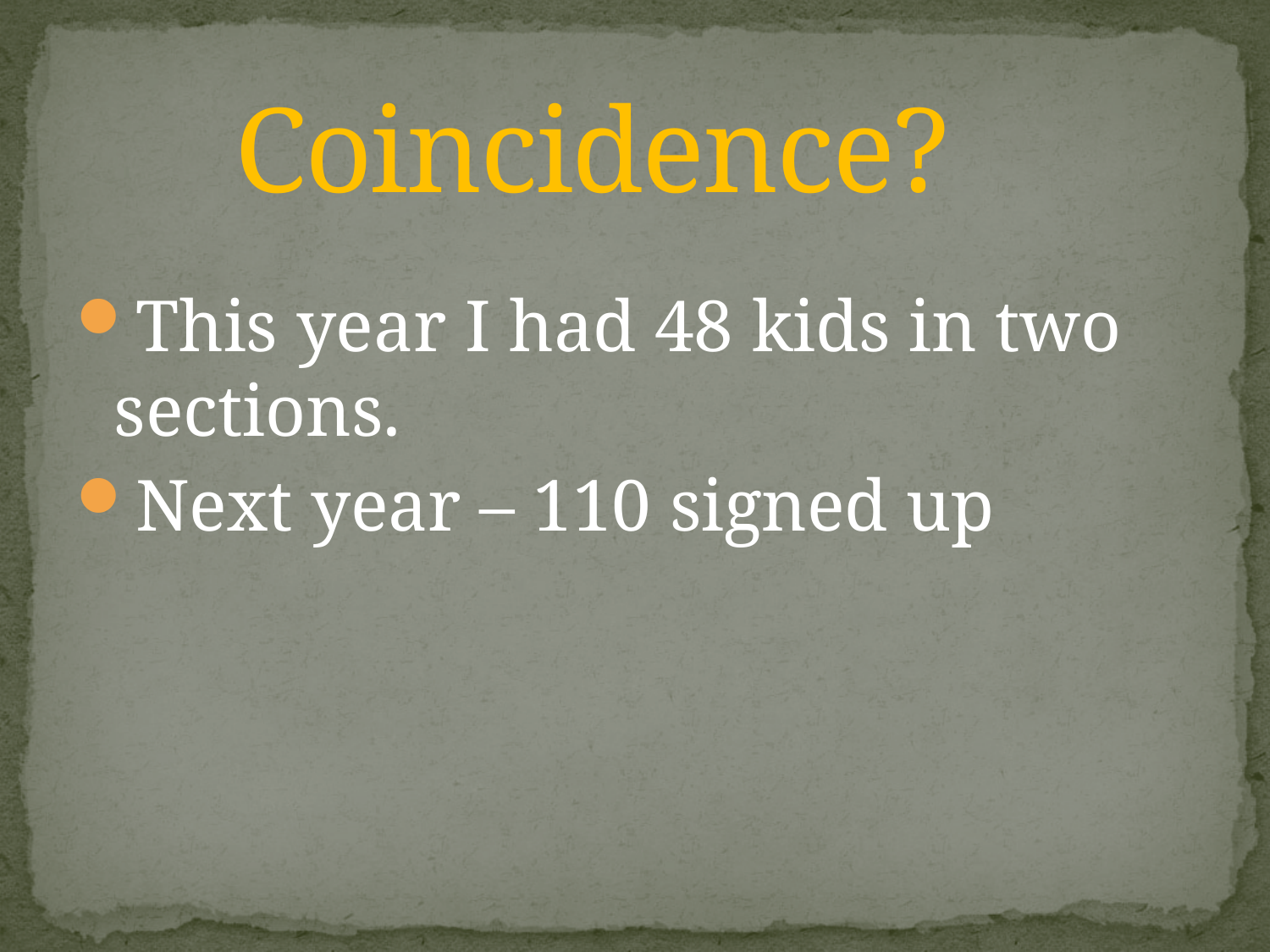

# Coincidence?
This year I had 48 kids in two sections.
Next year – 110 signed up